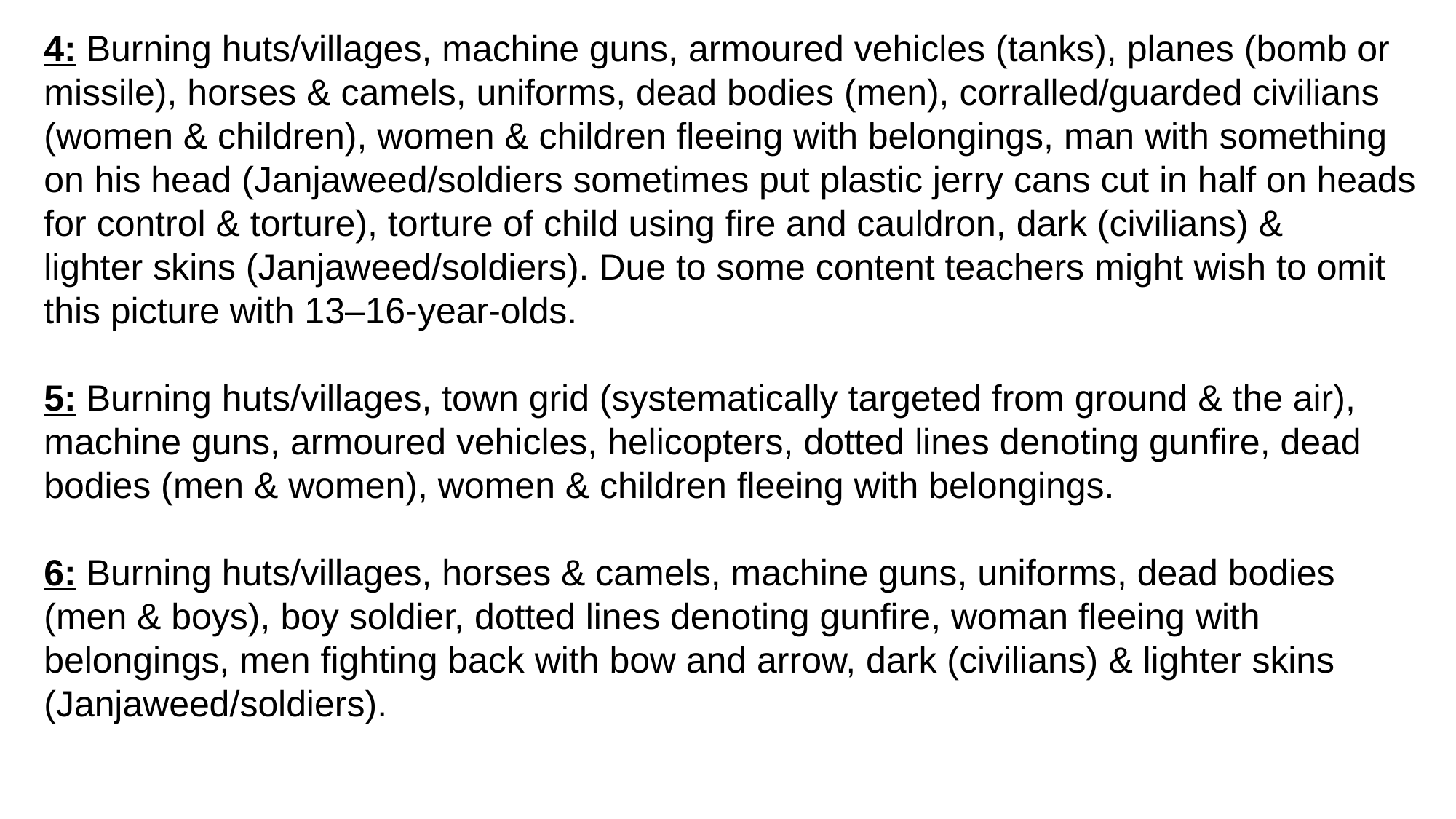

4: Burning huts/villages, machine guns, armoured vehicles (tanks), planes (bomb or
missile), horses & camels, uniforms, dead bodies (men), corralled/guarded civilians
(women & children), women & children fleeing with belongings, man with something
on his head (Janjaweed/soldiers sometimes put plastic jerry cans cut in half on heads
for control & torture), torture of child using fire and cauldron, dark (civilians) &
lighter skins (Janjaweed/soldiers). Due to some content teachers might wish to omit
this picture with 13–16-year-olds.

5: Burning huts/villages, town grid (systematically targeted from ground & the air),
machine guns, armoured vehicles, helicopters, dotted lines denoting gunfire, dead
bodies (men & women), women & children fleeing with belongings.

6: Burning huts/villages, horses & camels, machine guns, uniforms, dead bodies
(men & boys), boy soldier, dotted lines denoting gunfire, woman fleeing with
belongings, men fighting back with bow and arrow, dark (civilians) & lighter skins
(Janjaweed/soldiers).